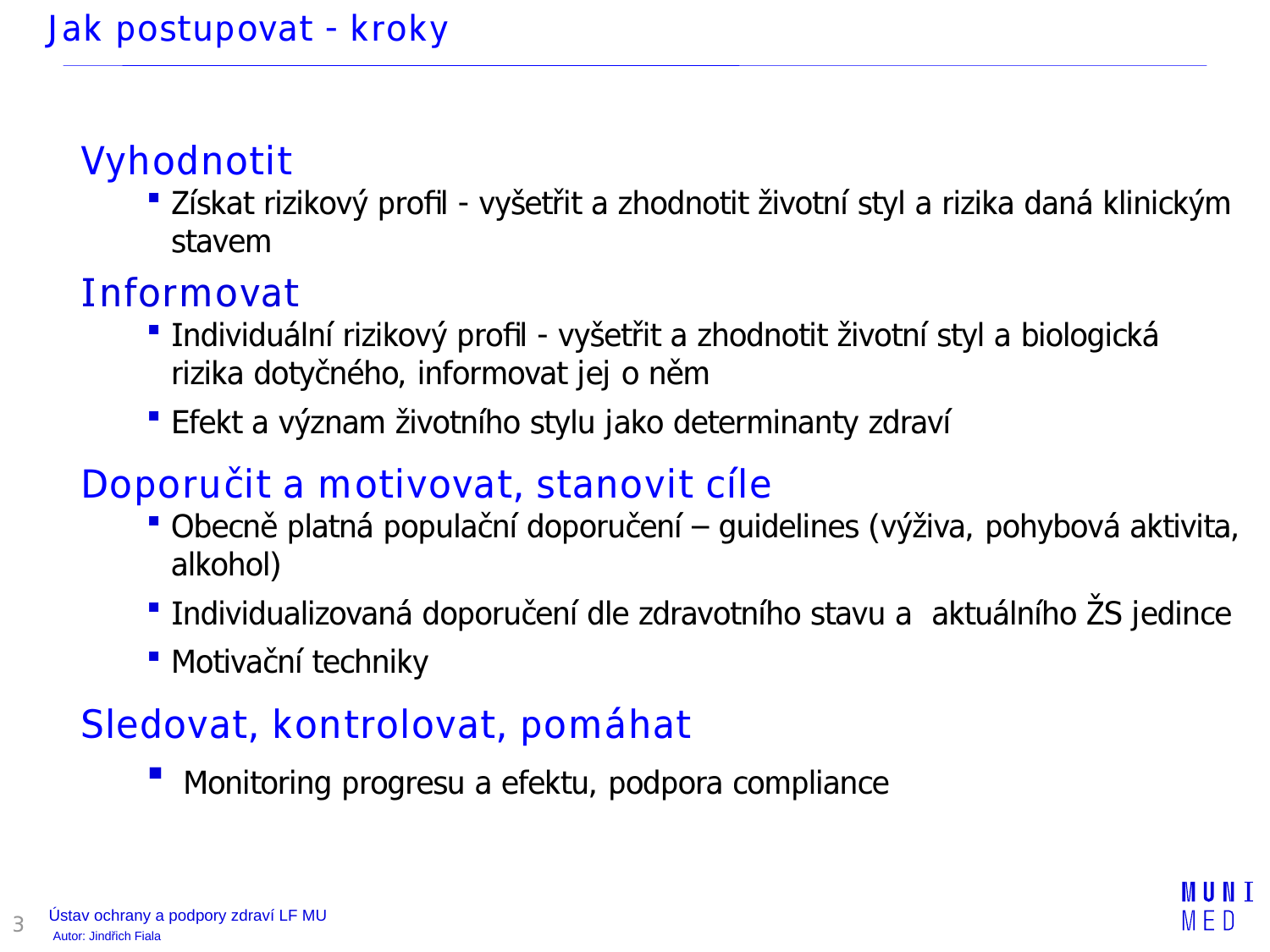

Jak postupovat - kroky

Vyhodnotit
Získat rizikový profil - vyšetřit a zhodnotit životní styl a rizika daná klinickým stavem
Informovat
Individuální rizikový profil - vyšetřit a zhodnotit životní styl a biologická rizika dotyčného, informovat jej o něm
Efekt a význam životního stylu jako determinanty zdraví
Doporučit a motivovat, stanovit cíle
Obecně platná populační doporučení – guidelines (výživa, pohybová aktivita, alkohol)
Individualizovaná doporučení dle zdravotního stavu a  aktuálního ŽS jedince
Motivační techniky
Sledovat, kontrolovat, pomáhat
 Monitoring progresu a efektu, podpora compliance
3